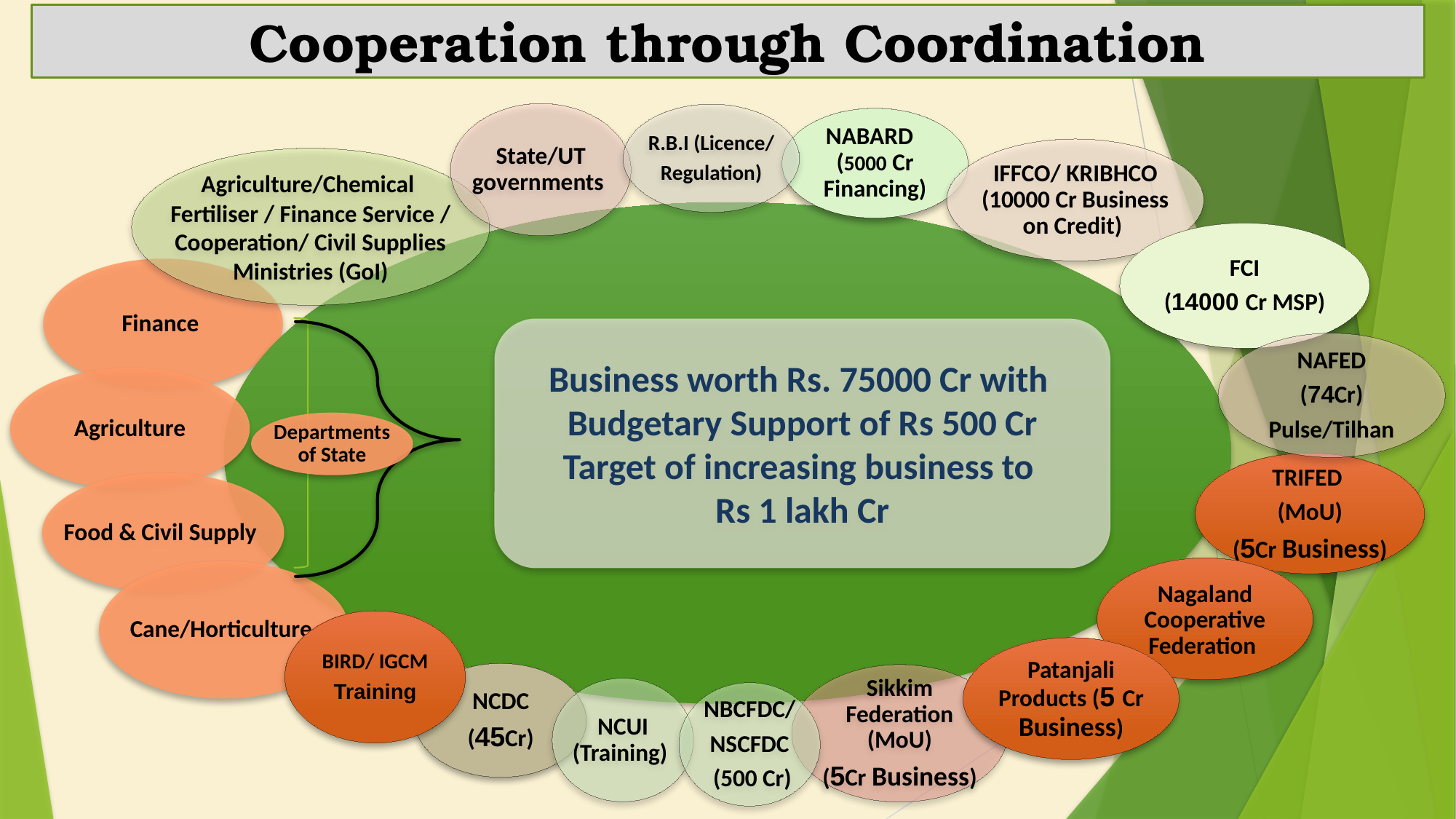

Cooperation through Coordination
State/UT governments
R.B.I (Licence/
Regulation)
NABARD   (5000 Cr Financing)
IFFCO/ KRIBHCO (10000 Cr Business on Credit)
Agriculture/Chemical
Fertiliser / Finance Service / Cooperation/ Civil Supplies
Ministries (GoI)

FCI
(14000 Cr MSP)
Finance
NAFED
(74Cr)
Pulse/Tilhan
Agriculture

TRIFED
(MoU)
(5Cr Business)

Food & Civil Supply
Cane/Horticulture
NCDC
(45Cr)
Sikkim Federation (MoU)
(5Cr Business)
NCUI (Training)

Business worth Rs. 75000 Cr with  Budgetary Support of Rs 500 Cr
Target of increasing business to
Rs 1 lakh Cr

Departments of State

Nagaland Cooperative Federation

BIRD/ IGCM
Training

Patanjali Products (5 Cr Business)

NBCFDC/
NSCFDC
 (500 Cr)